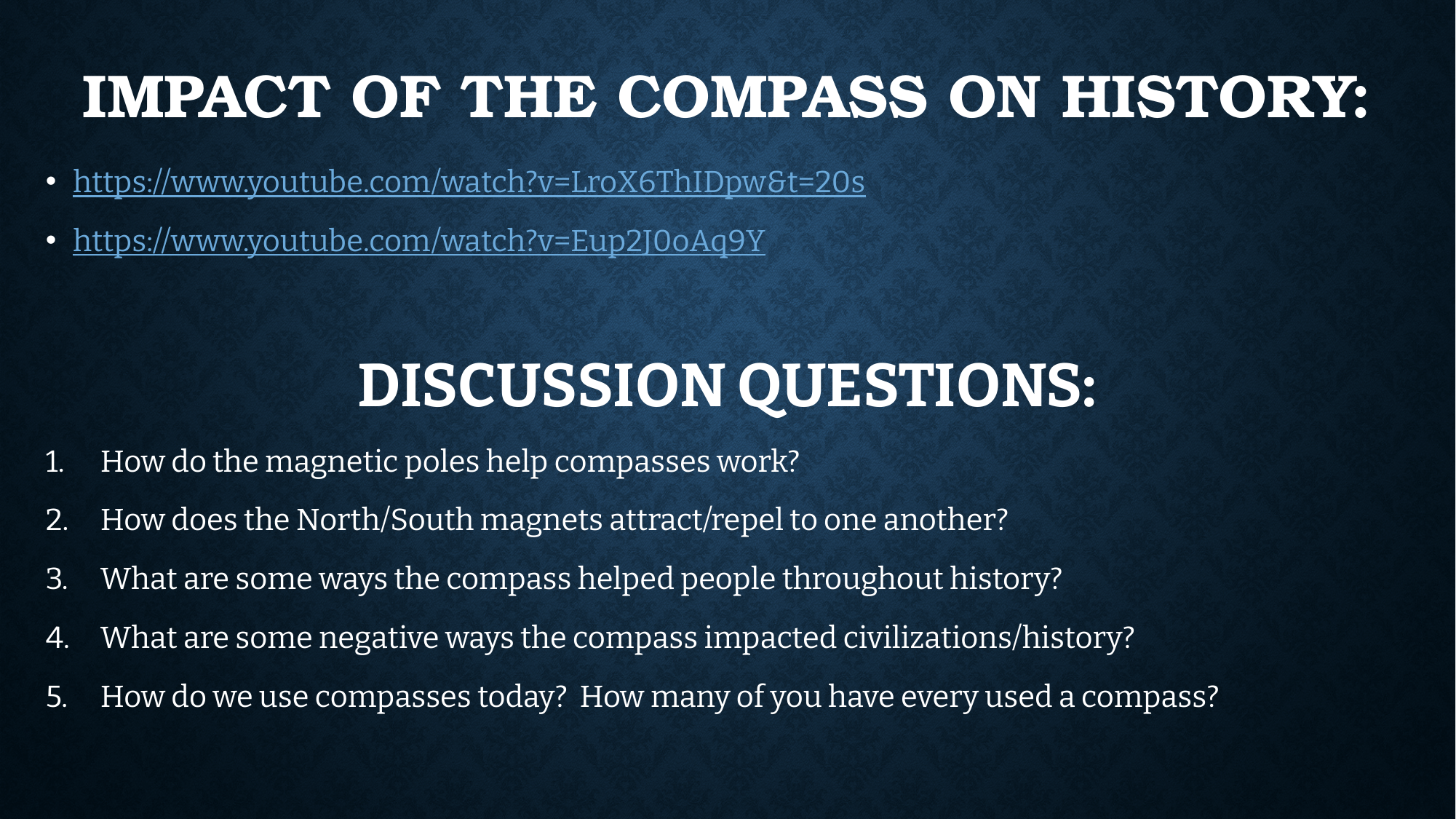

# Impact of the Compass on History:
https://www.youtube.com/watch?v=LroX6ThIDpw&t=20s
https://www.youtube.com/watch?v=Eup2J0oAq9Y

DISCUSSION QUESTIONS:
How do the magnetic poles help compasses work?
How does the North/South magnets attract/repel to one another?
What are some ways the compass helped people throughout history?
What are some negative ways the compass impacted civilizations/history?
How do we use compasses today?  How many of you have every used a compass?